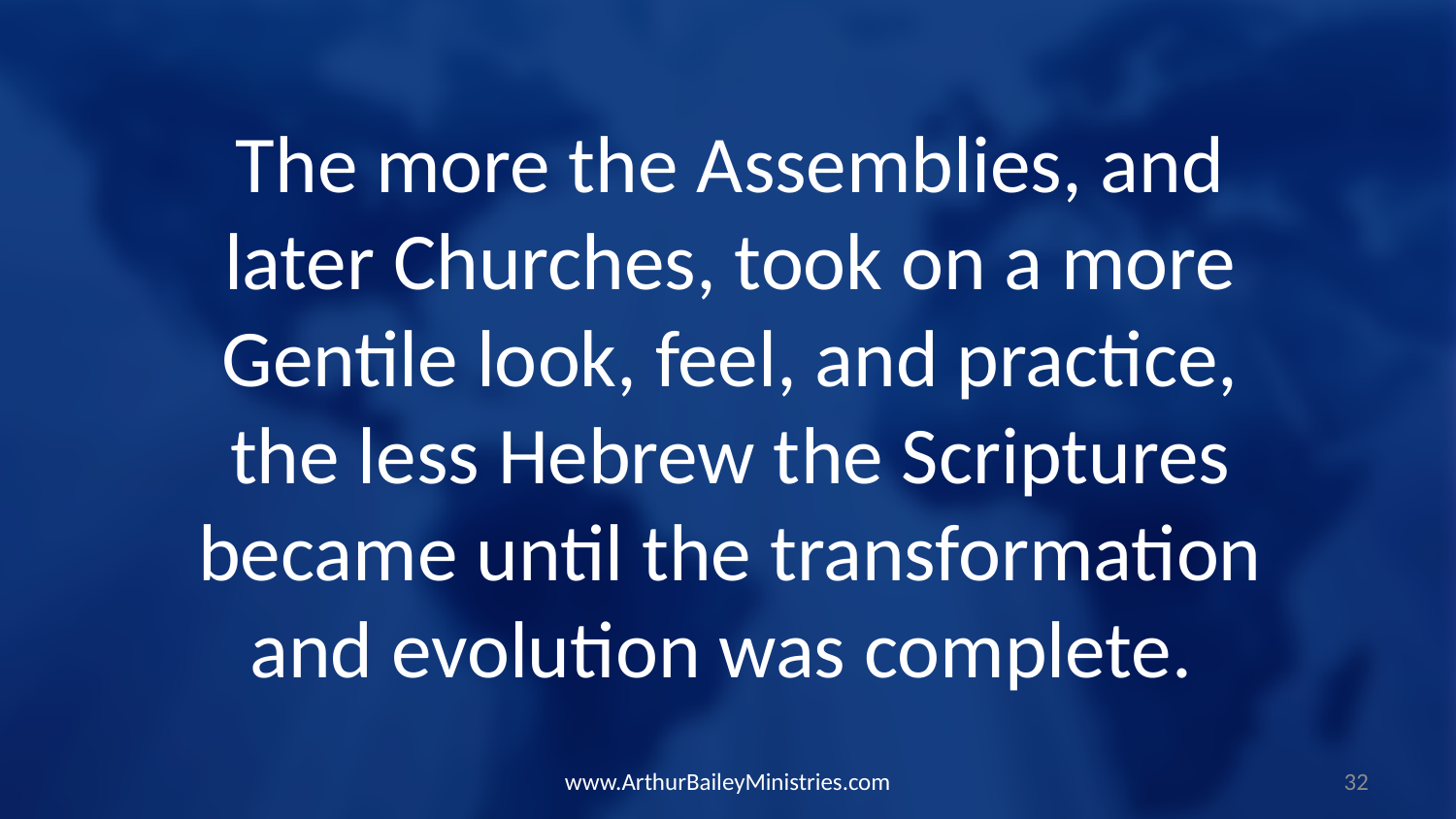

The more the Assemblies, and later Churches, took on a more Gentile look, feel, and practice, the less Hebrew the Scriptures became until the transformation and evolution was complete.
www.ArthurBaileyMinistries.com
32